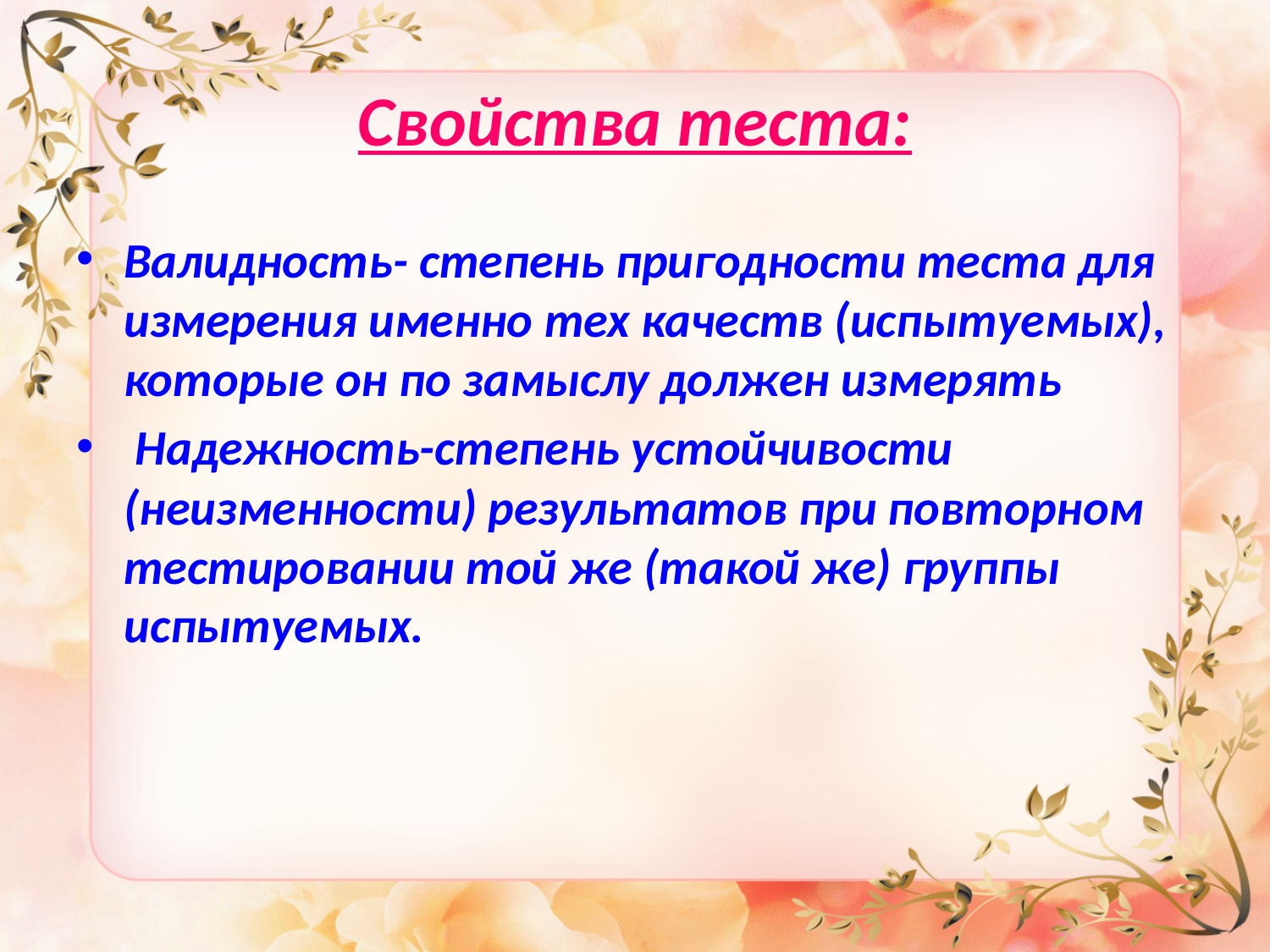

# Свойства теста:
Валидность- степень пригодности теста для измерения именно тех качеств (испытуемых), которые он по замыслу должен измерять
 Надежность-степень устойчивости (неизменности) результатов при повторном тестировании той же (такой же) группы испытуемых.